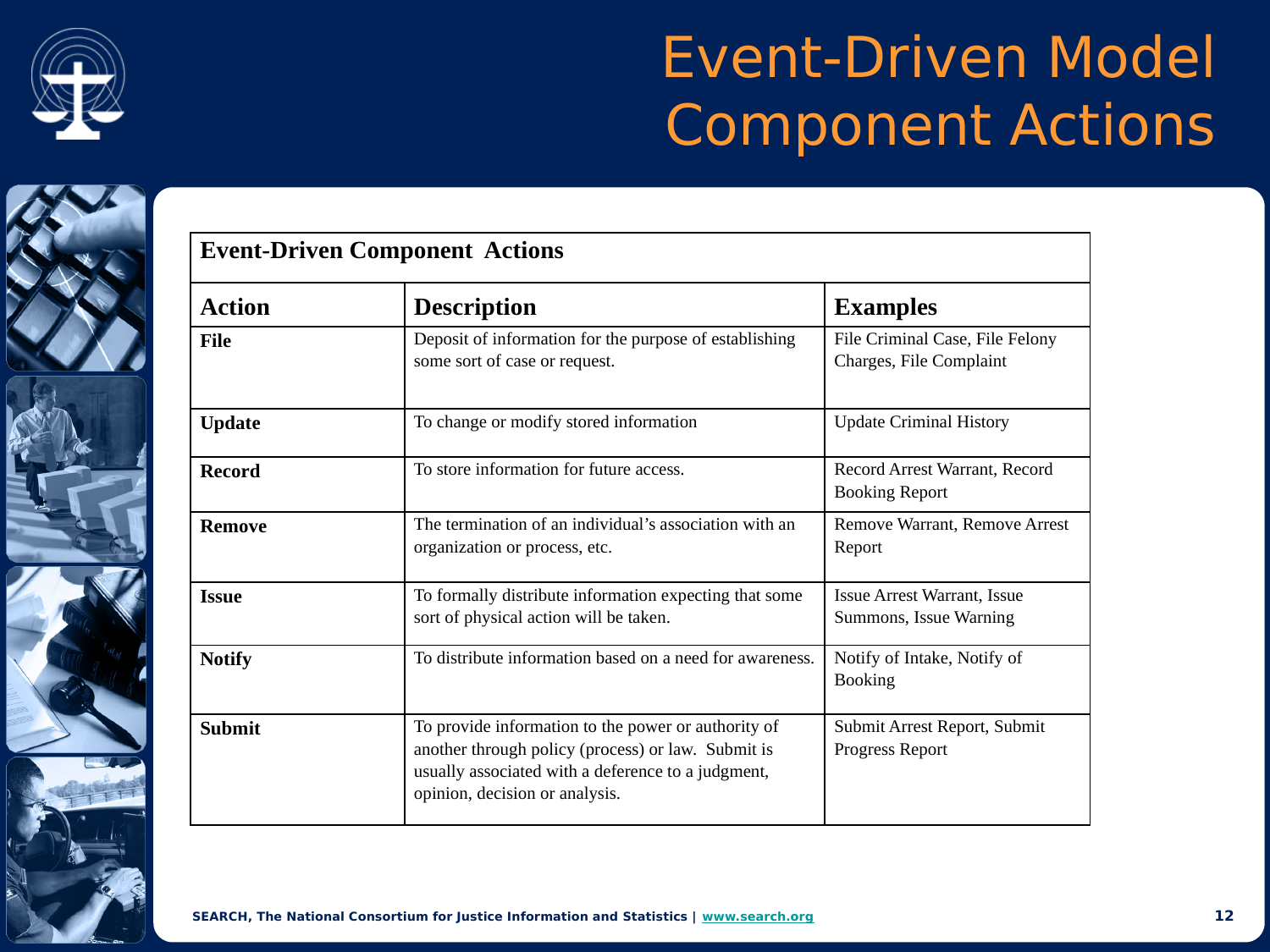

# Event-Driven Model Component Actions
| Event-Driven Component Actions |  |  |
| --- | --- | --- |
| Action | Description | Examples |
| File | Deposit of information for the purpose of establishing some sort of case or request. | File Criminal Case, File Felony Charges, File Complaint |
| Update | To change or modify stored information | Update Criminal History |
| Record | To store information for future access. | Record Arrest Warrant, Record Booking Report |
| Remove | The termination of an individual’s association with an organization or process, etc. | Remove Warrant, Remove Arrest Report |
| Issue | To formally distribute information expecting that some sort of physical action will be taken. | Issue Arrest Warrant, Issue Summons, Issue Warning |
| Notify | To distribute information based on a need for awareness. | Notify of Intake, Notify of Booking |
| Submit | To provide information to the power or authority of another through policy (process) or law. Submit is usually associated with a deference to a judgment, opinion, decision or analysis. | Submit Arrest Report, Submit Progress Report |

12